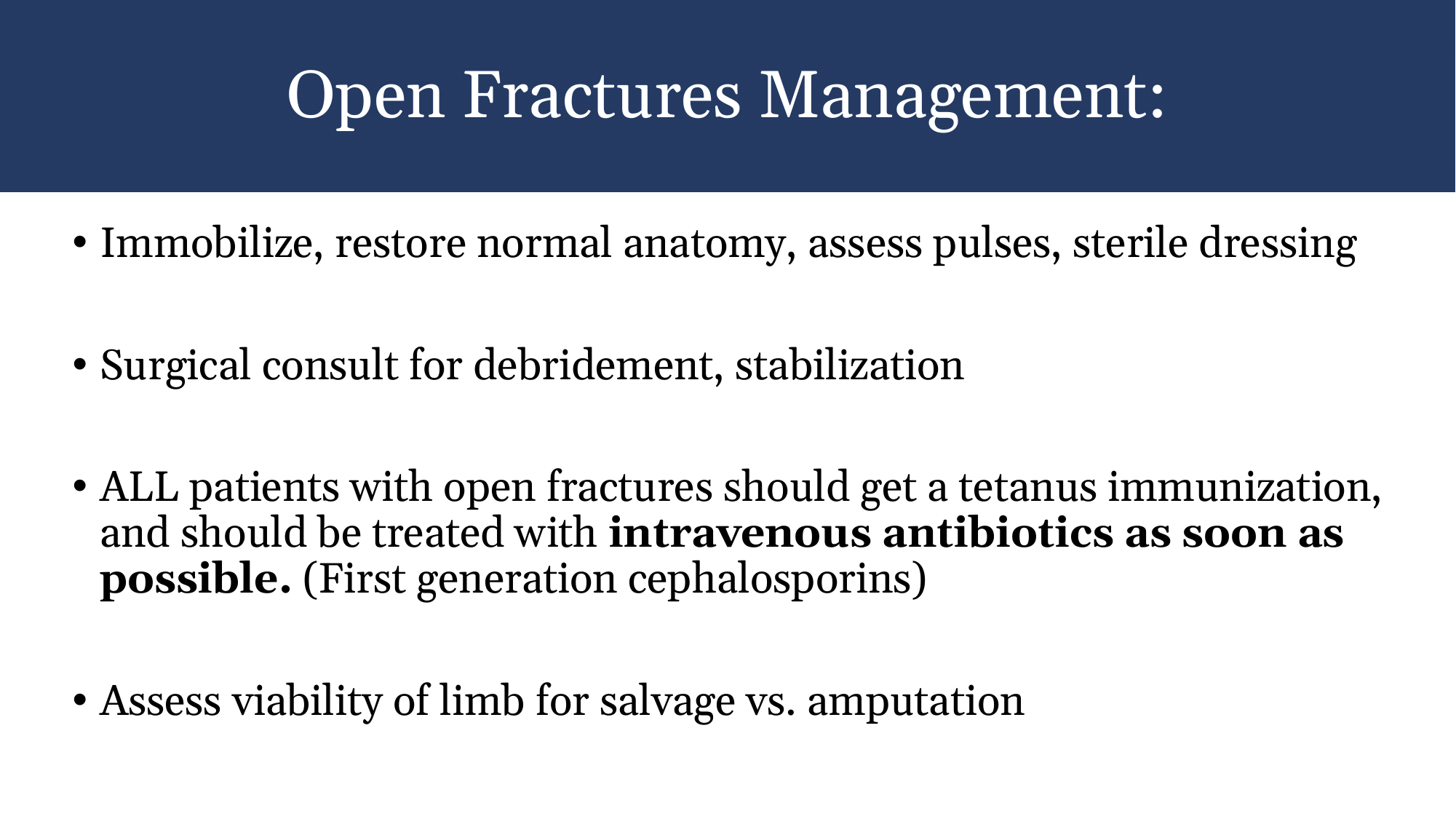

# Open Fractures Management:
Immobilize, restore normal anatomy, assess pulses, sterile dressing

Surgical consult for debridement, stabilization

ALL patients with open fractures should get a tetanus immunization, and should be treated with intravenous antibiotics as soon as possible. (First generation cephalosporins)

Assess viability of limb for salvage vs. amputation